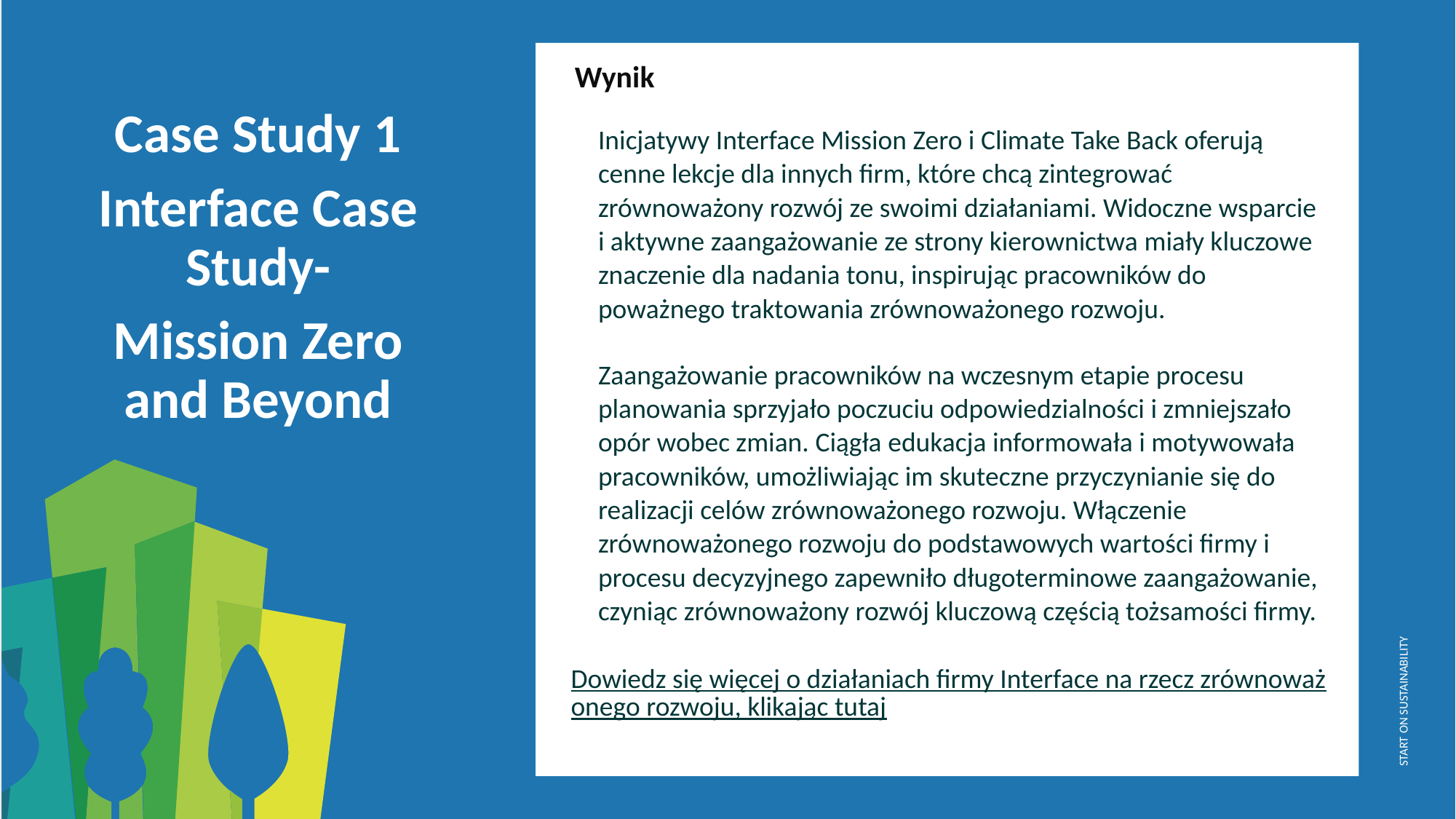

Wynik
Case Study 1
Interface Case Study-
Mission Zero and Beyond
	Inicjatywy Interface Mission Zero i Climate Take Back oferują cenne lekcje dla innych firm, które chcą zintegrować zrównoważony rozwój ze swoimi działaniami. Widoczne wsparcie i aktywne zaangażowanie ze strony kierownictwa miały kluczowe znaczenie dla nadania tonu, inspirując pracowników do poważnego traktowania zrównoważonego rozwoju.
	Zaangażowanie pracowników na wczesnym etapie procesu planowania sprzyjało poczuciu odpowiedzialności i zmniejszało opór wobec zmian. Ciągła edukacja informowała i motywowała pracowników, umożliwiając im skuteczne przyczynianie się do realizacji celów zrównoważonego rozwoju. Włączenie zrównoważonego rozwoju do podstawowych wartości firmy i procesu decyzyjnego zapewniło długoterminowe zaangażowanie, czyniąc zrównoważony rozwój kluczową częścią tożsamości firmy.
Dowiedz się więcej o działaniach firmy Interface na rzecz zrównoważonego rozwoju, klikając tutaj